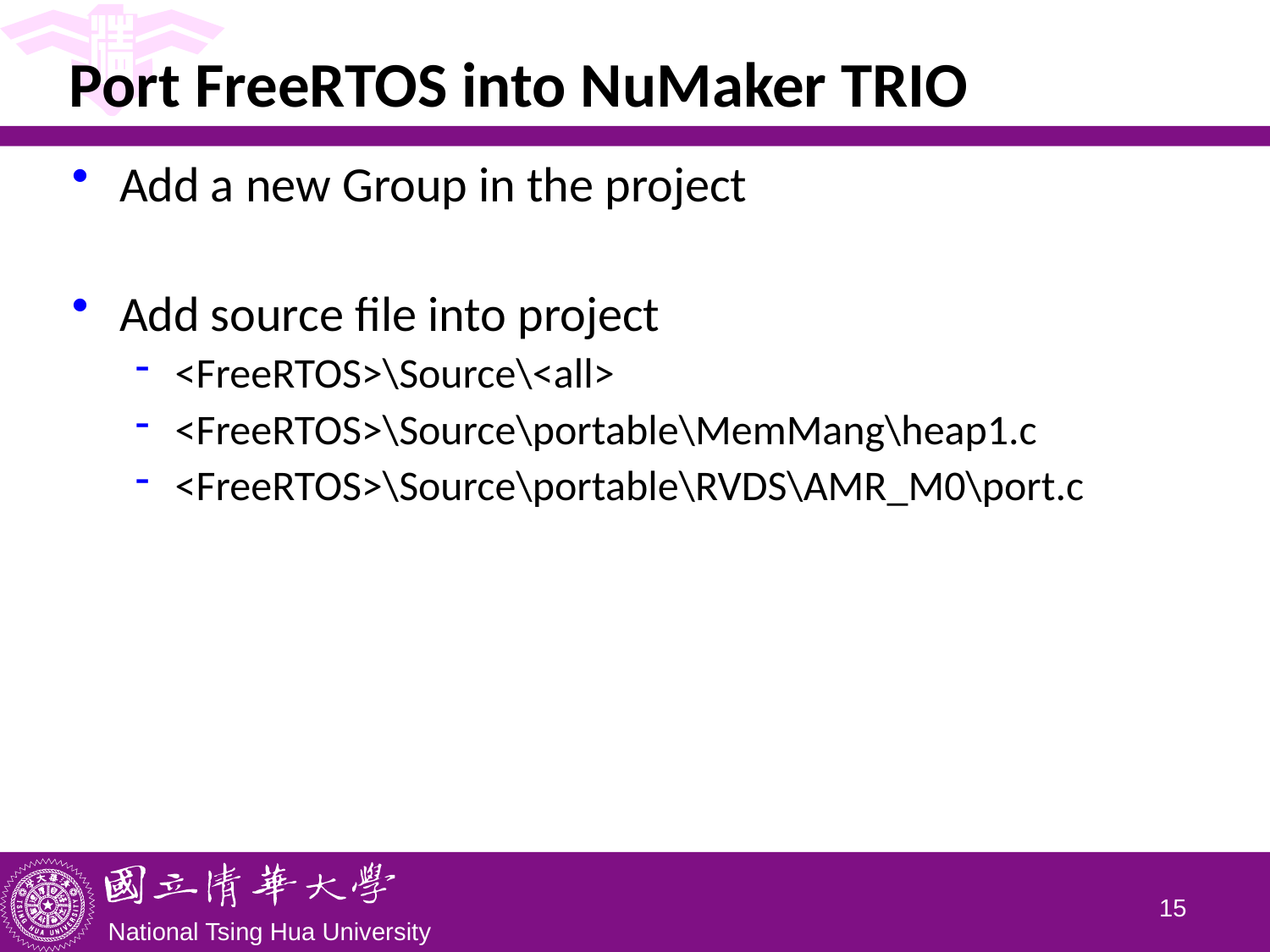

# Port FreeRTOS into NuMaker TRIO
Add a new Group in the project

Add source file into project
<FreeRTOS>\Source\<all>
<FreeRTOS>\Source\portable\MemMang\heap1.c
<FreeRTOS>\Source\portable\RVDS\AMR_M0\port.c

15